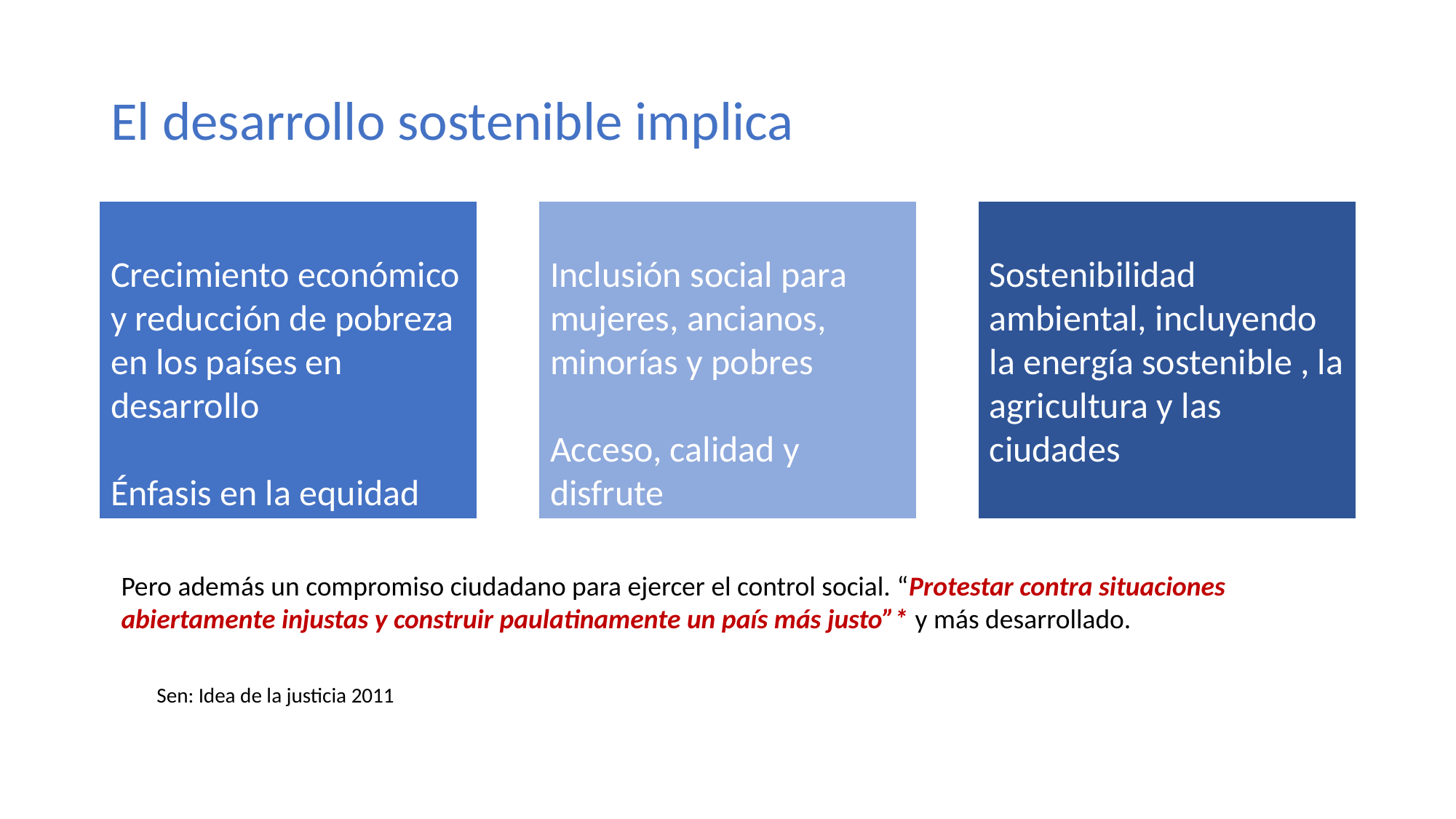

# El desarrollo sostenible implica

Crecimiento económico y reducción de pobreza  en los países en desarrollo

Énfasis en la equidad

Inclusión social para mujeres, ancianos, minorías y pobres

Acceso, calidad y disfrute

Sostenibilidad ambiental, incluyendo la energía sostenible , la agricultura y las ciudades

Pero además un compromiso ciudadano para ejercer el control social. “Protestar contra situaciones abiertamente injustas y construir paulatinamente un país más justo”* y más desarrollado.
Sen: Idea de la justicia 2011